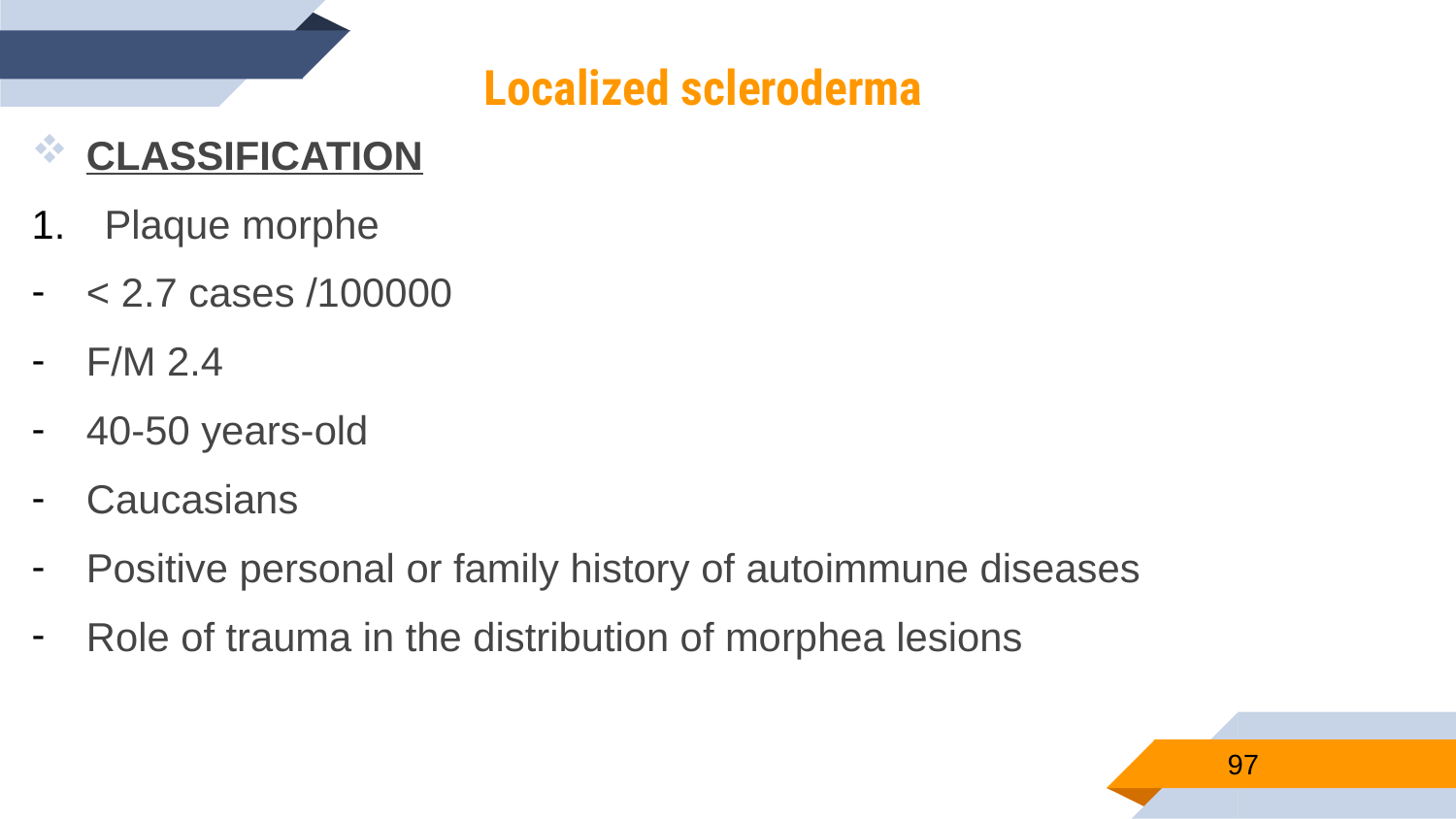

Localized scleroderma
CLASSIFICATION
Plaque morphe
< 2.7 cases /100000
F/M 2.4
40-50 years-old
Caucasians
Positive personal or family history of autoimmune diseases
Role of trauma in the distribution of morphea lesions

97